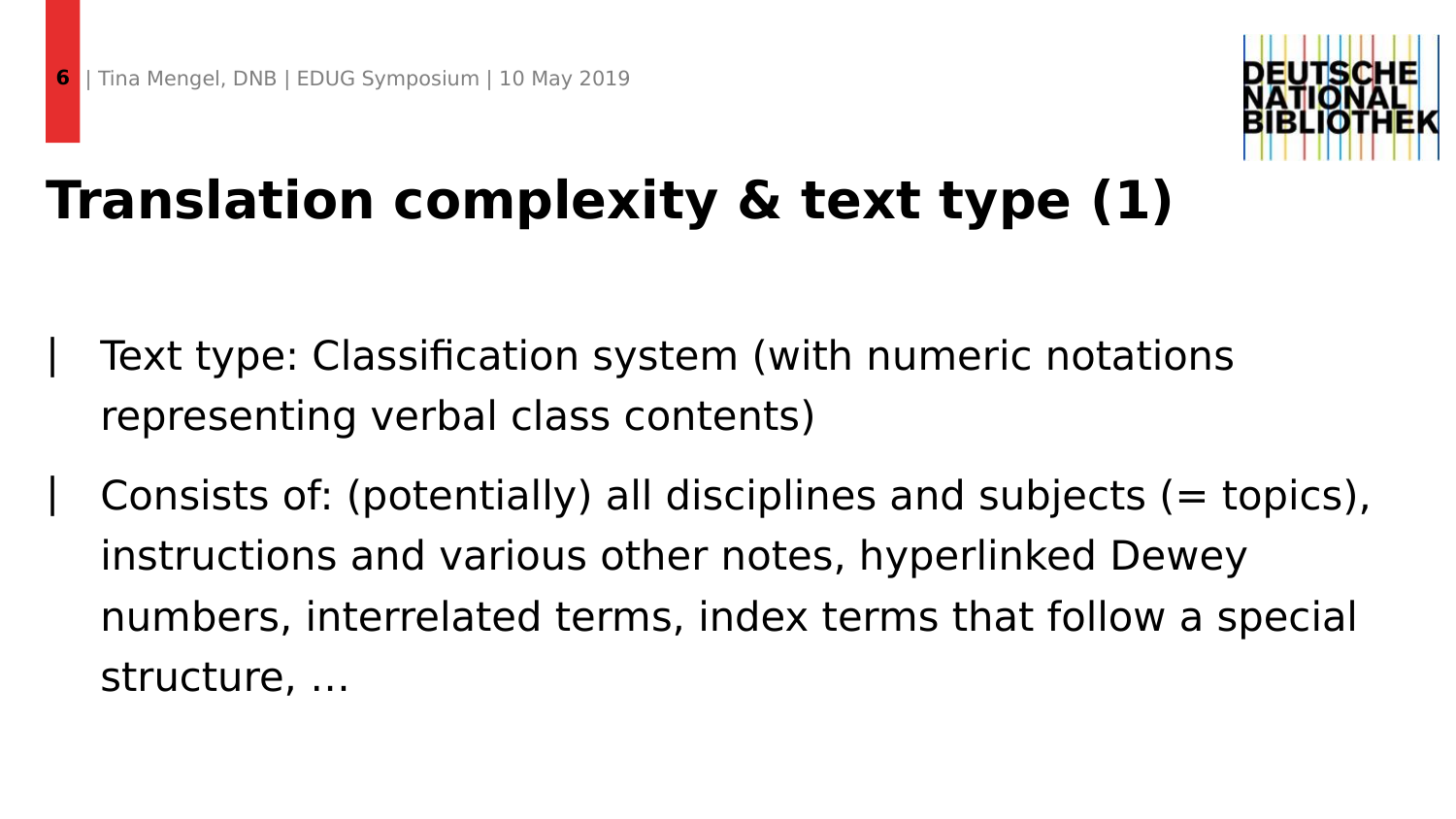

6
| Tina Mengel, DNB | EDUG Symposium | 10 May 2019
# Translation complexity & text type (1)
Text type: Classification system (with numeric notations representing verbal class contents)
Consists of: (potentially) all disciplines and subjects (= topics), instructions and various other notes, hyperlinked Dewey numbers, interrelated terms, index terms that follow a special structure, …